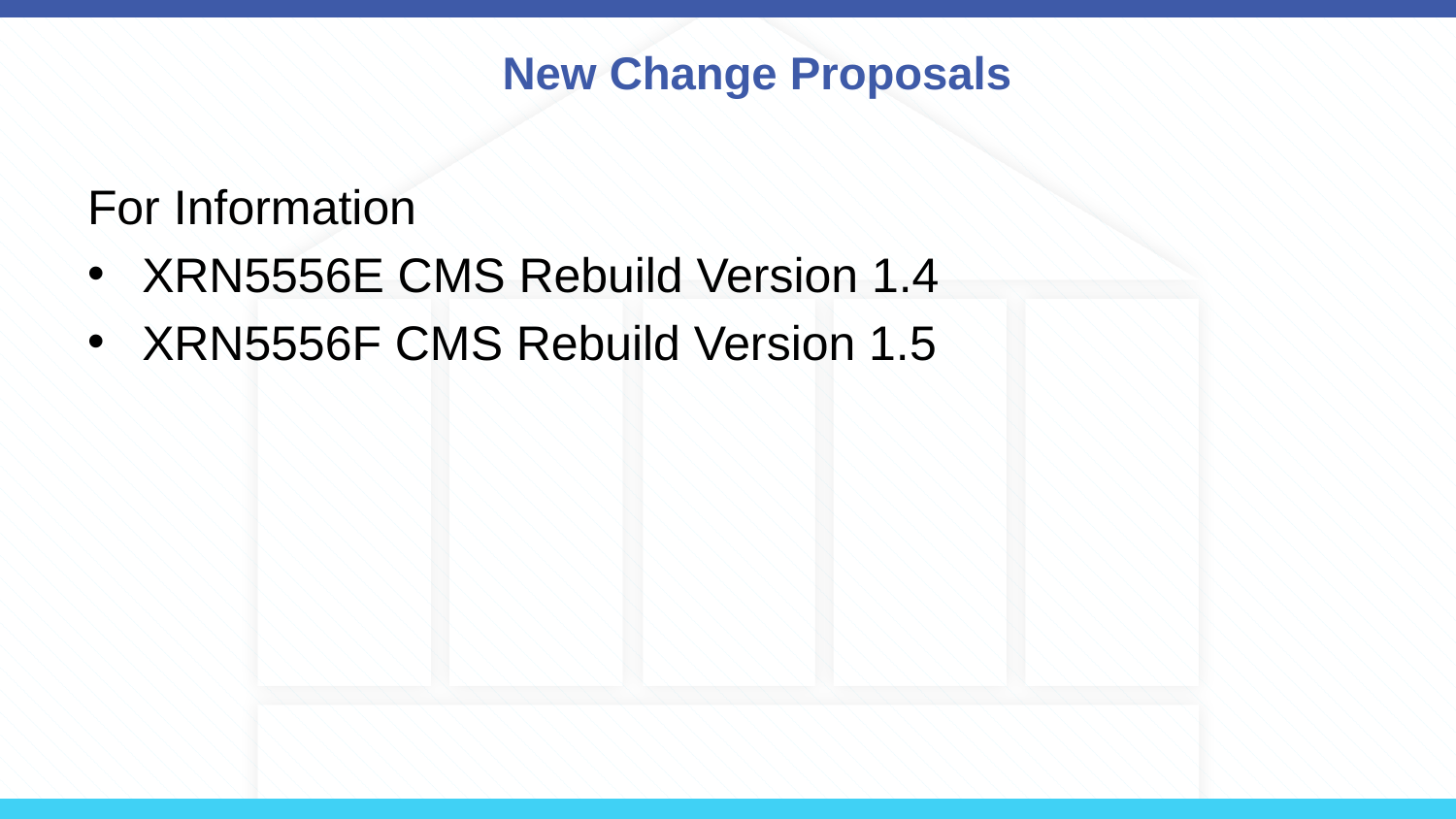

# New Change Proposals
For Information
XRN5556E CMS Rebuild Version 1.4
XRN5556F CMS Rebuild Version 1.5